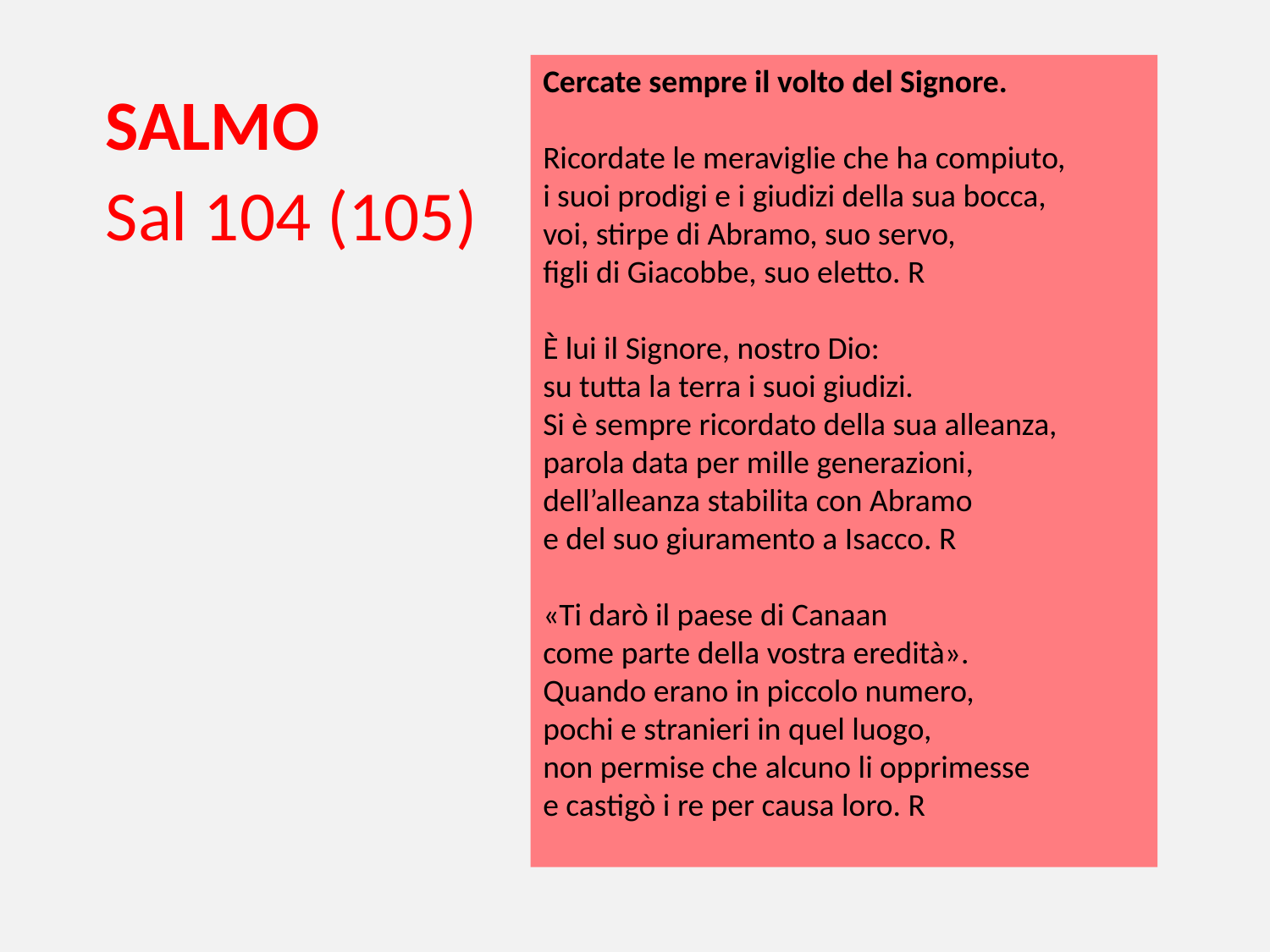

Cercate sempre il volto del Signore.

Ricordate le meraviglie che ha compiuto,
i suoi prodigi e i giudizi della sua bocca,
voi, stirpe di Abramo, suo servo,
figli di Giacobbe, suo eletto. R

È lui il Signore, nostro Dio:
su tutta la terra i suoi giudizi.
Si è sempre ricordato della sua alleanza,
parola data per mille generazioni,
dell’alleanza stabilita con Abramo
e del suo giuramento a Isacco. R

«Ti darò il paese di Canaan
come parte della vostra eredità».
Quando erano in piccolo numero,
pochi e stranieri in quel luogo,
non permise che alcuno li opprimesse
e castigò i re per causa loro. R

SALMO
Sal 104 (105)